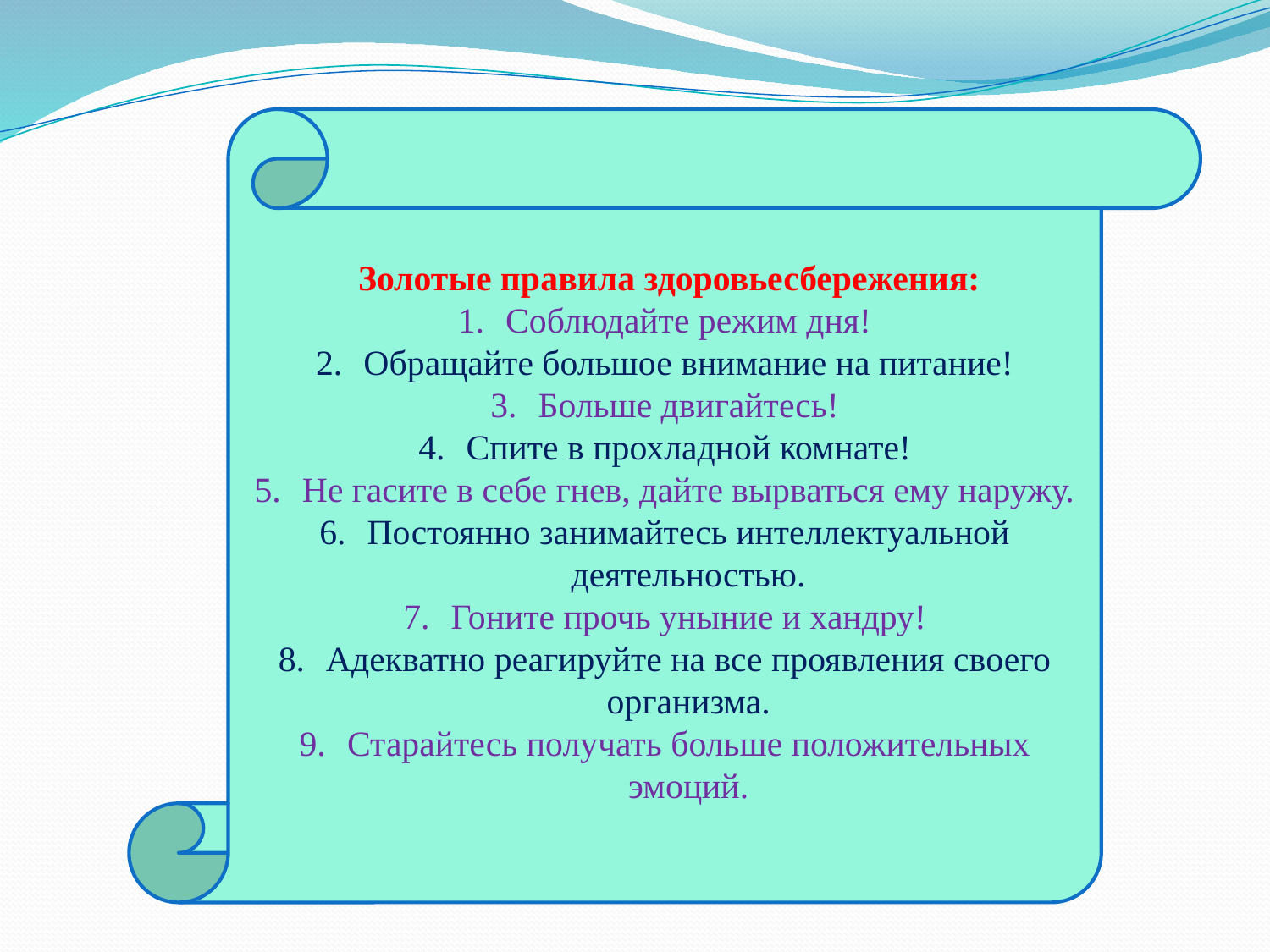

Золотые правила здоровьесбережения:
Соблюдайте режим дня!
Обращайте большое внимание на питание!
Больше двигайтесь!
Спите в прохладной комнате!
Не гасите в себе гнев, дайте вырваться ему наружу.
Постоянно занимайтесь интеллектуальной деятельностью.
Гоните прочь уныние и хандру!
Адекватно реагируйте на все проявления своего организма.
Старайтесь получать больше положительных эмоций.